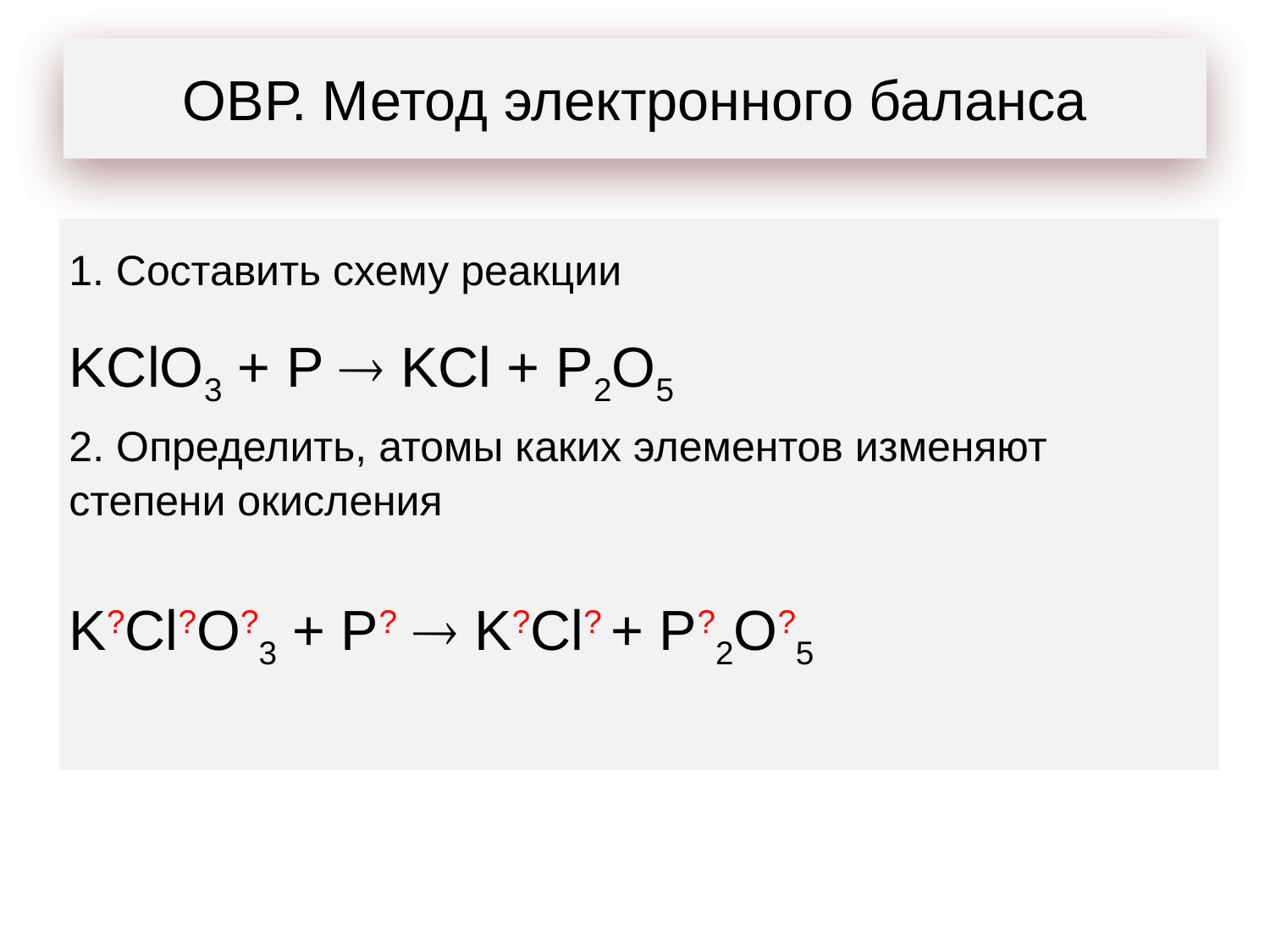

#
ОВР. Метод электронного баланса
| 1. Составить схему реакции |
| --- |
| KClO3 + P → KCl + P2O5 |
| 2. Определить, атомы каких элементов изменяют степени окисления |
| K?Cl?O?3 + P? → K?Cl? + P?2O?5 |
|  |